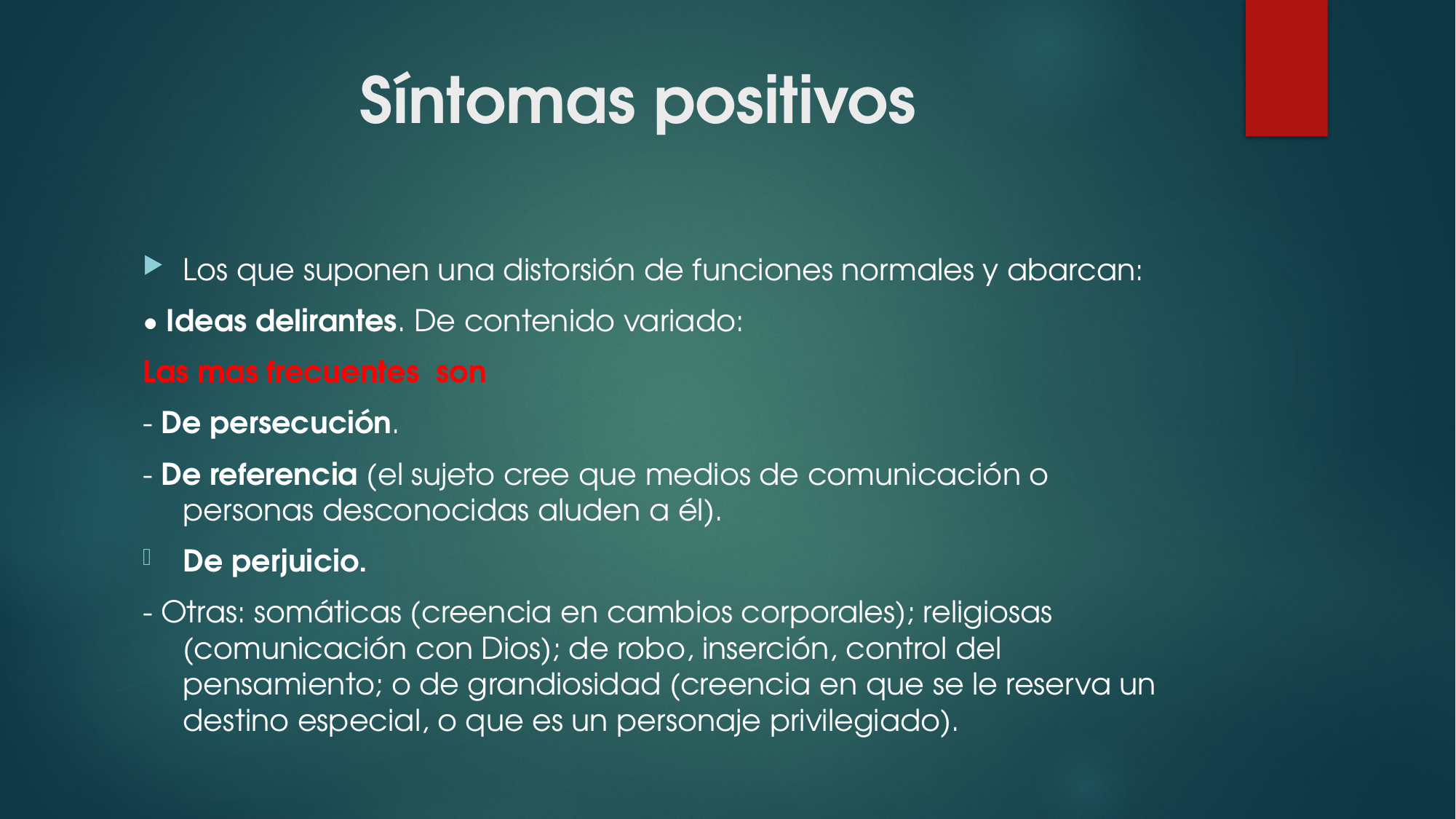

# Síntomas positivos
Los que suponen una distorsión de funciones normales y abarcan:
• Ideas delirantes. De contenido variado:
Las mas frecuentes  son
- De persecución.
- De referencia (el sujeto cree que medios de comunicación o personas desconocidas aluden a él).
De perjuicio.
- Otras: somáticas (creencia en cambios corporales); religiosas (comunicación con Dios); de robo, inserción, control del pensamiento; o de grandiosidad (creencia en que se le reserva un destino especial, o que es un personaje privilegiado).